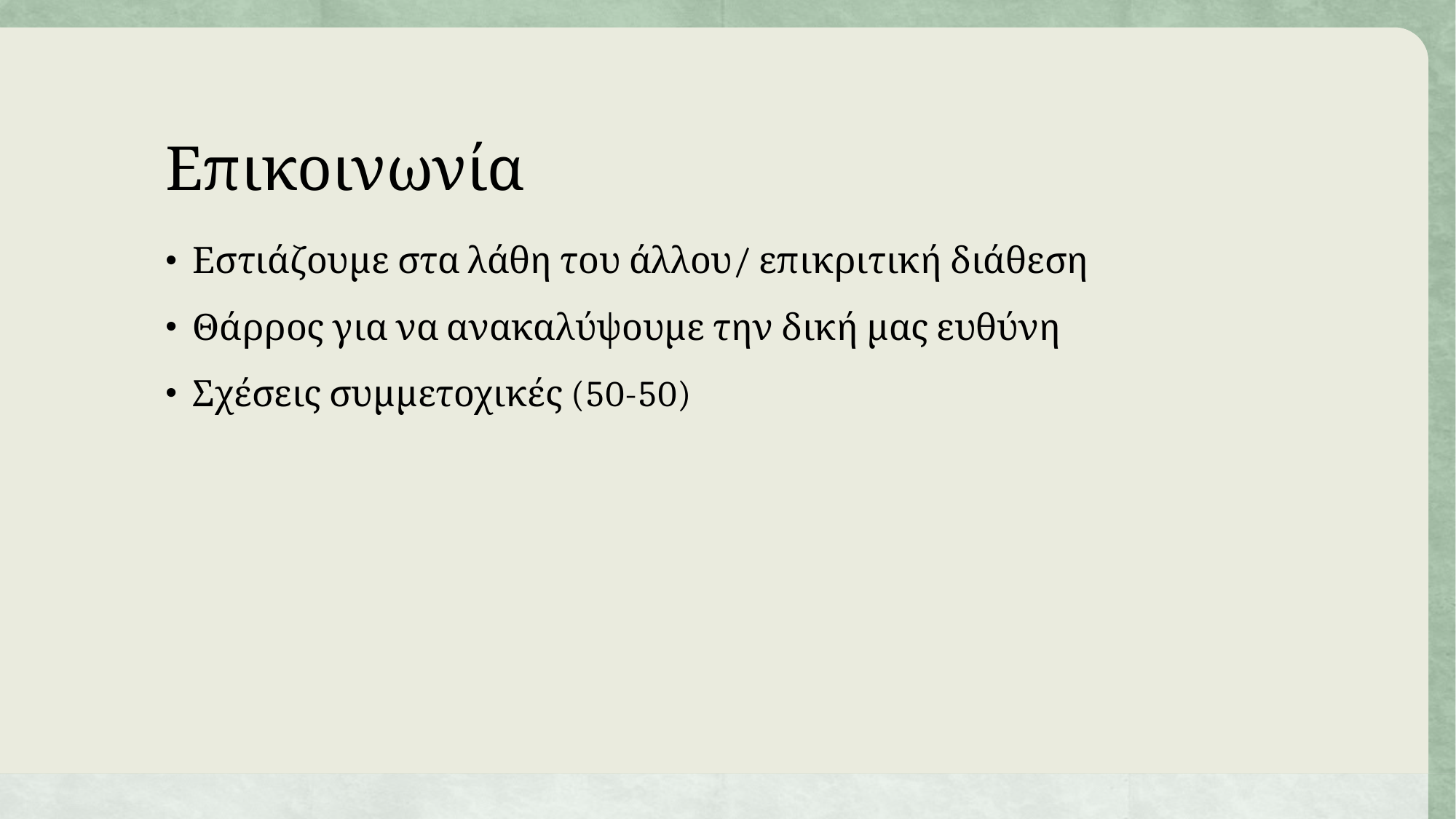

# Επικοινωνία
Εστιάζουμε στα λάθη του άλλου/ επικριτική διάθεση
Θάρρος για να ανακαλύψουμε την δική μας ευθύνη
Σχέσεις συμμετοχικές (50-50)